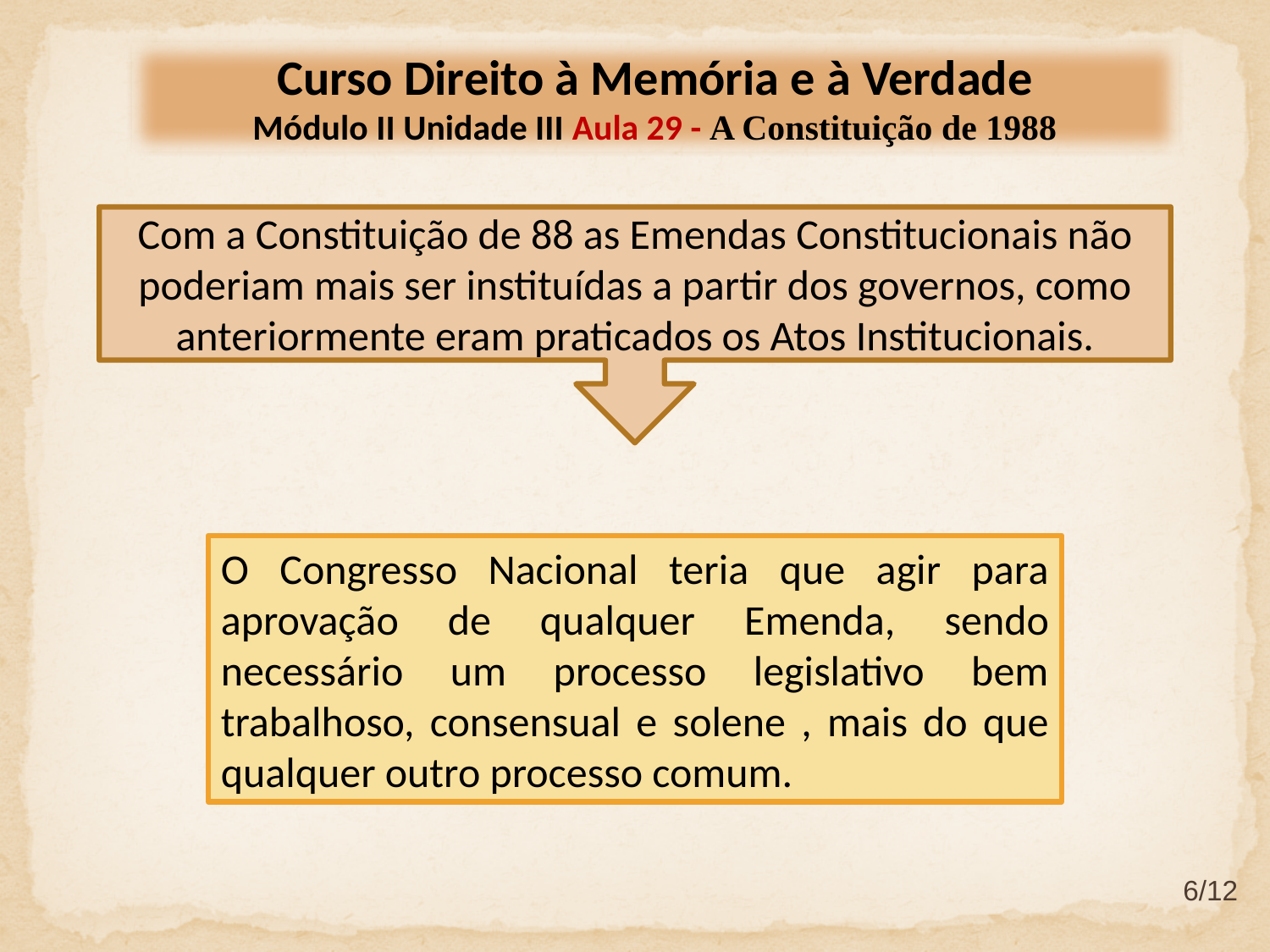

Curso Direito à Memória e à Verdade
Módulo II Unidade III Aula 29 - A Constituição de 1988

Com a Constituição de 88 as Emendas Constitucionais não poderiam mais ser instituídas a partir dos governos, como anteriormente eram praticados os Atos Institucionais.

O Congresso Nacional teria que agir para aprovação de qualquer Emenda, sendo necessário um processo legislativo bem trabalhoso, consensual e solene , mais do que qualquer outro processo comum.
6/12